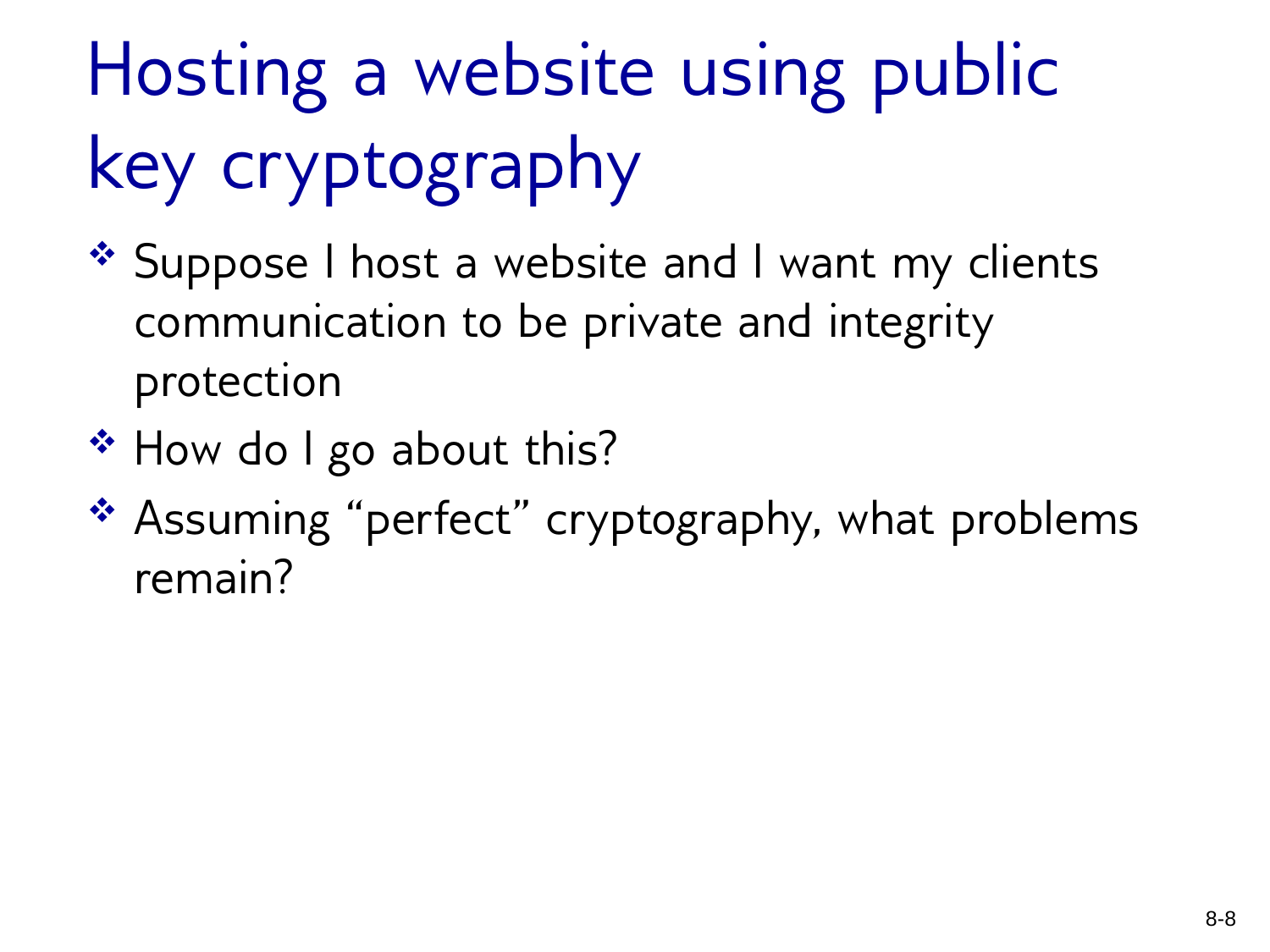

# Hosting a website using public key cryptography
Suppose I host a website and I want my clients communication to be private and integrity protection
How do I go about this?
Assuming “perfect” cryptography, what problems remain?